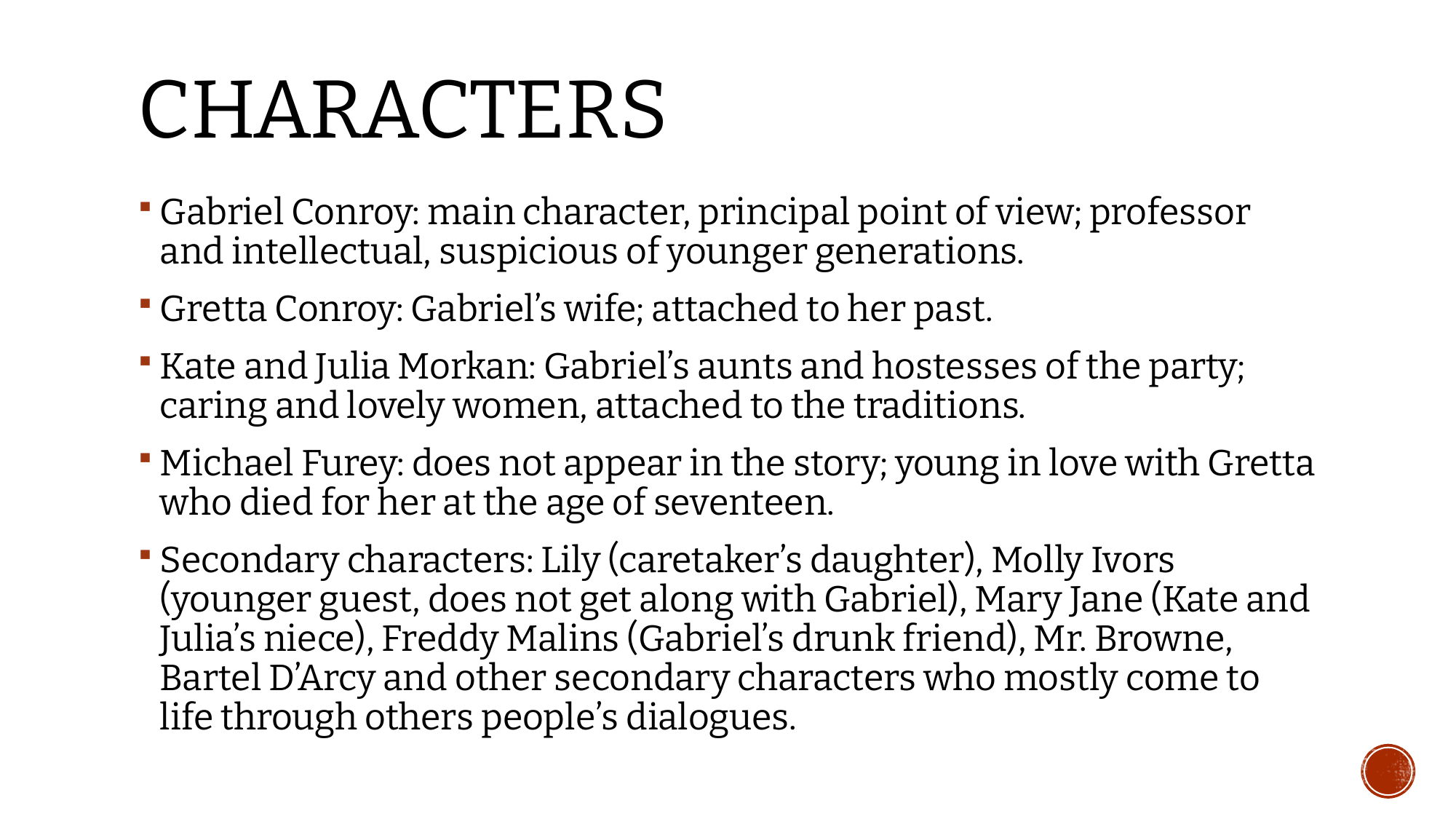

# CHARACTERS
Gabriel Conroy: main character, principal point of view; professor and intellectual, suspicious of younger generations.
Gretta Conroy: Gabriel’s wife; attached to her past.
Kate and Julia Morkan: Gabriel’s aunts and hostesses of the party; caring and lovely women, attached to the traditions.
Michael Furey: does not appear in the story; young in love with Gretta who died for her at the age of seventeen.
Secondary characters: Lily (caretaker’s daughter), Molly Ivors (younger guest, does not get along with Gabriel), Mary Jane (Kate and Julia’s niece), Freddy Malins (Gabriel’s drunk friend), Mr. Browne, Bartel D’Arcy and other secondary characters who mostly come to life through others people’s dialogues.